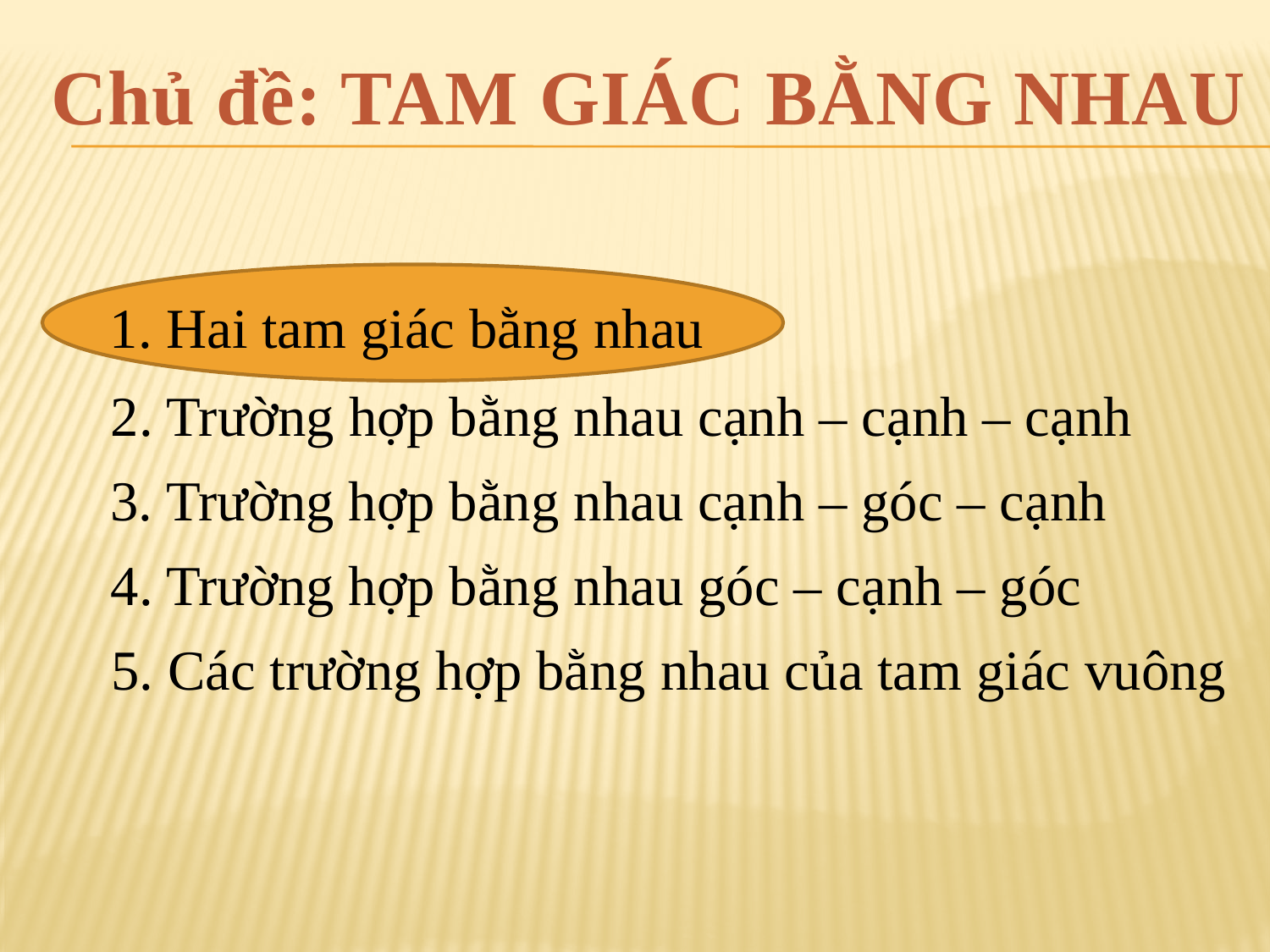

Chủ đề: TAM GIÁC BẰNG NHAU

1. Hai tam giác bằng nhau
2. Trường hợp bằng nhau cạnh – cạnh – cạnh
3. Trường hợp bằng nhau cạnh – góc – cạnh
4. Trường hợp bằng nhau góc – cạnh – góc
5. Các trường hợp bằng nhau của tam giác vuông